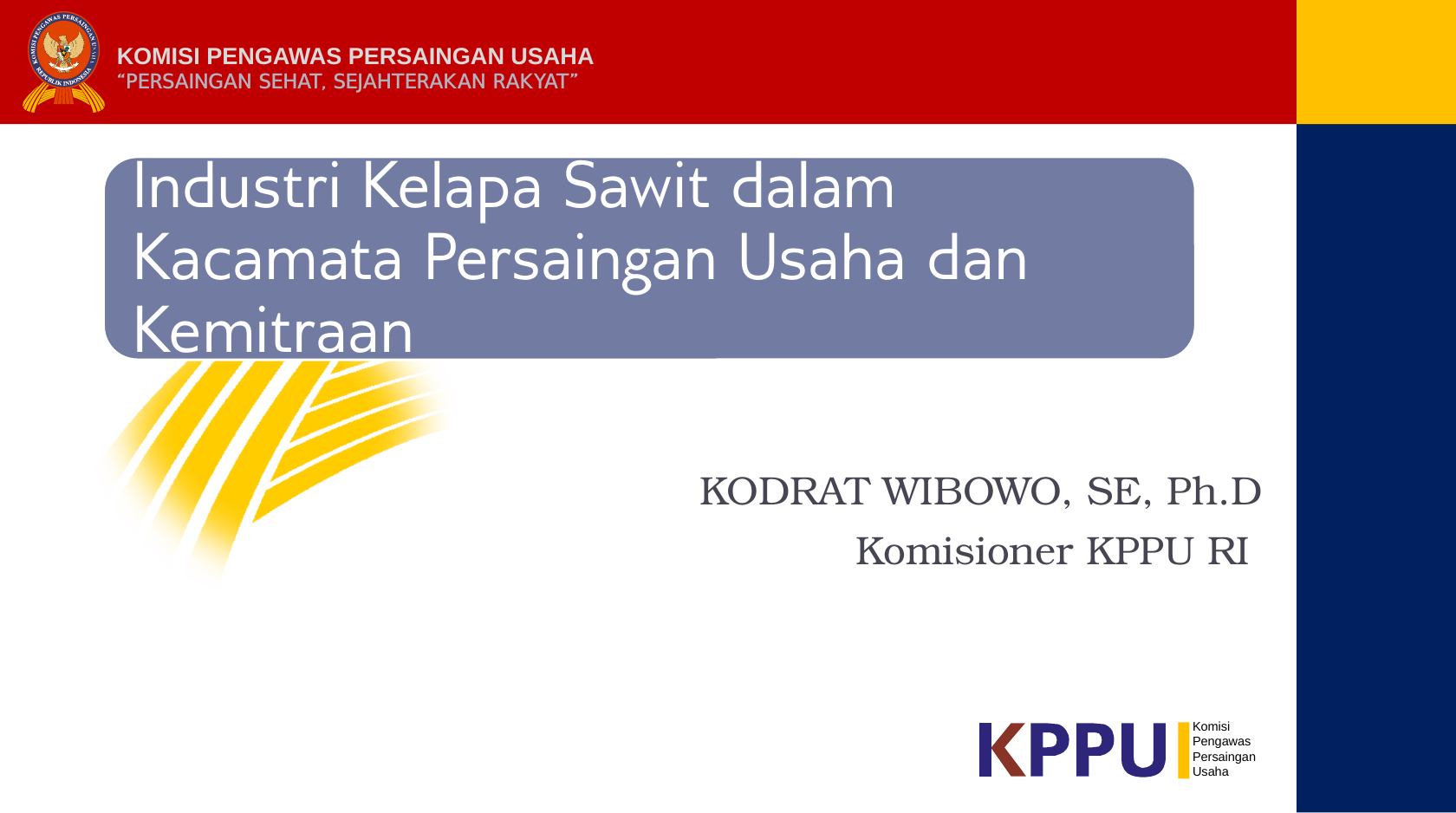

Industri Kelapa Sawit dalam Kacamata Persaingan Usaha dan Kemitraan

KODRAT WIBOWO, SE, Ph.D
Komisioner KPPU RI